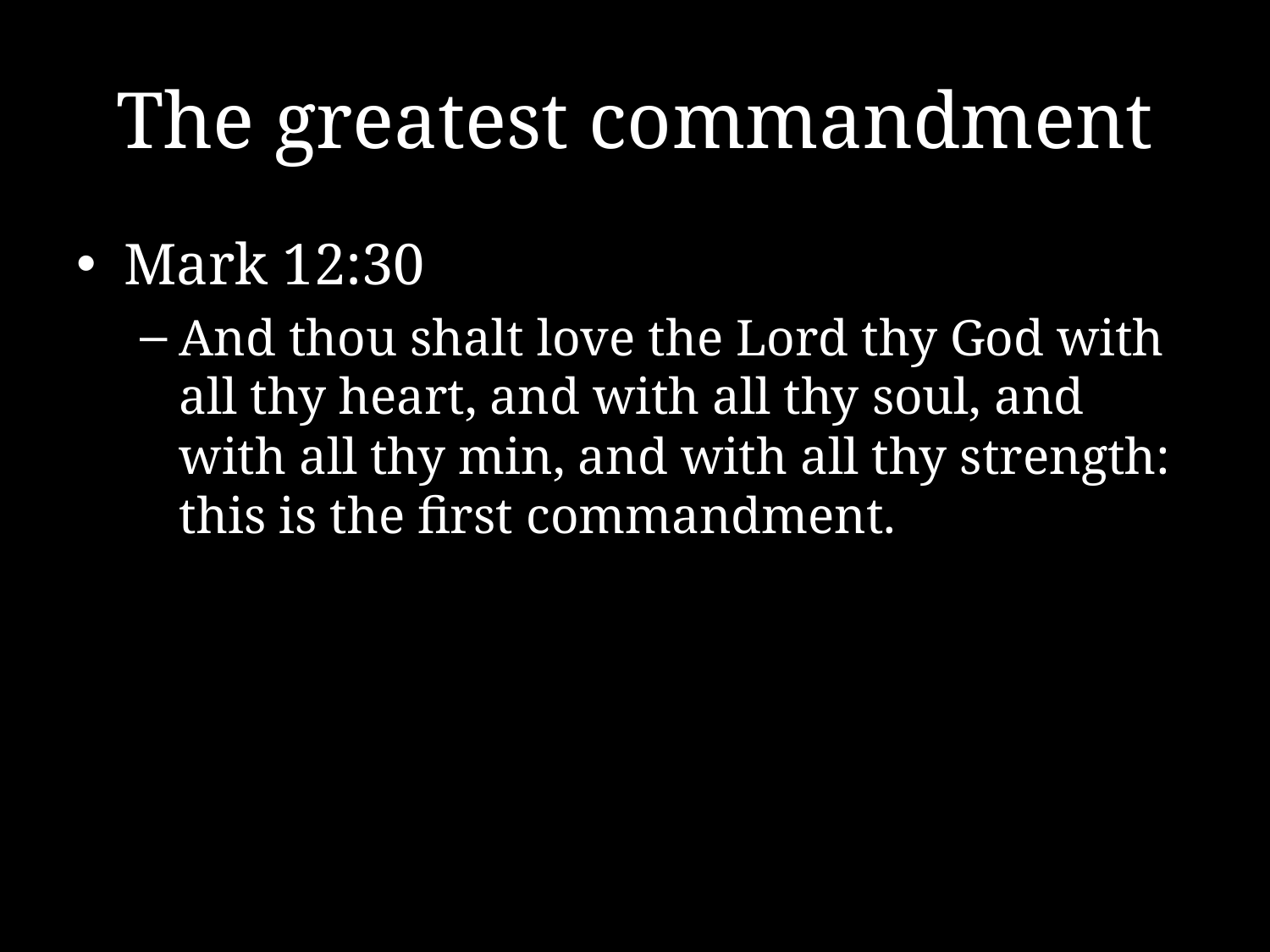

# The greatest commandment
Mark 12:30
And thou shalt love the Lord thy God with all thy heart, and with all thy soul, and with all thy min, and with all thy strength: this is the first commandment.